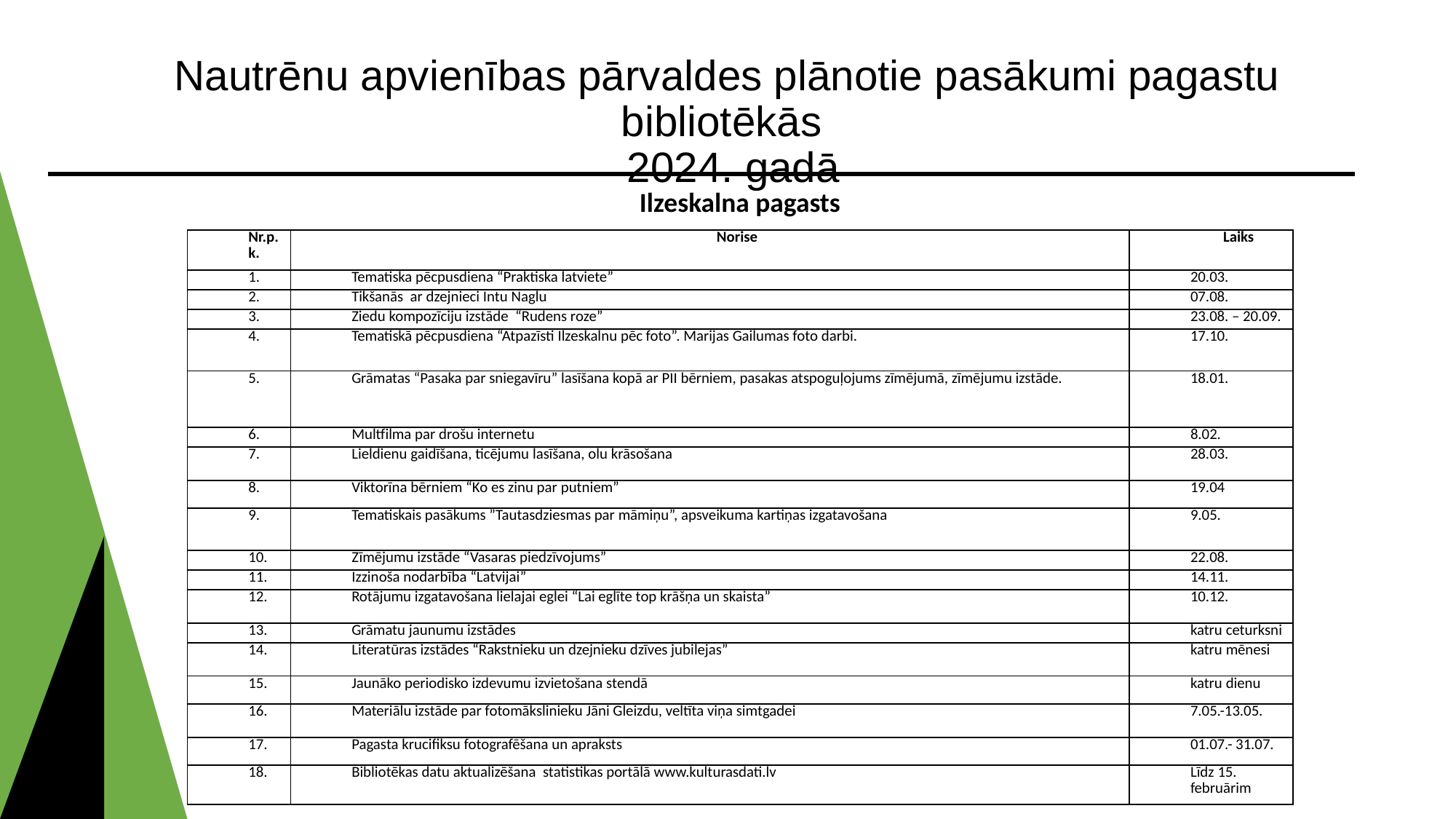

# Nautrēnu apvienības pārvaldes plānotie pasākumi pagastu bibliotēkās 2024. gadā
      Ilzeskalna pagasts
| Nr.p.k. | Norise | Laiks |
| --- | --- | --- |
| 1. | Tematiska pēcpusdiena “Praktiska latviete” | 20.03. |
| 2. | Tikšanās ar dzejnieci Intu Naglu | 07.08. |
| 3. | Ziedu kompozīciju izstāde “Rudens roze” | 23.08. – 20.09. |
| 4. | Tematiskā pēcpusdiena “Atpazīsti Ilzeskalnu pēc foto”. Marijas Gailumas foto darbi. | 17.10. |
| 5. | Grāmatas “Pasaka par sniegavīru” lasīšana kopā ar PII bērniem, pasakas atspoguļojums zīmējumā, zīmējumu izstāde. | 18.01. |
| 6. | Multfilma par drošu internetu | 8.02. |
| 7. | Lieldienu gaidīšana, ticējumu lasīšana, olu krāsošana | 28.03. |
| 8. | Viktorīna bērniem “Ko es zinu par putniem” | 19.04 |
| 9. | Tematiskais pasākums ”Tautasdziesmas par māmiņu”, apsveikuma kartiņas izgatavošana | 9.05. |
| 10. | Zīmējumu izstāde “Vasaras piedzīvojums” | 22.08. |
| 11. | Izzinoša nodarbība “Latvijai” | 14.11. |
| 12. | Rotājumu izgatavošana lielajai eglei “Lai eglīte top krāšņa un skaista” | 10.12. |
| 13. | Grāmatu jaunumu izstādes | katru ceturksni |
| 14. | Literatūras izstādes “Rakstnieku un dzejnieku dzīves jubilejas” | katru mēnesi |
| 15. | Jaunāko periodisko izdevumu izvietošana stendā | katru dienu |
| 16. | Materiālu izstāde par fotomākslinieku Jāni Gleizdu, veltīta viņa simtgadei | 7.05.-13.05. |
| 17. | Pagasta krucifiksu fotografēšana un apraksts | 01.07.- 31.07. |
| 18. | Bibliotēkas datu aktualizēšana statistikas portālā www.kulturasdati.lv | Līdz 15. februārim |